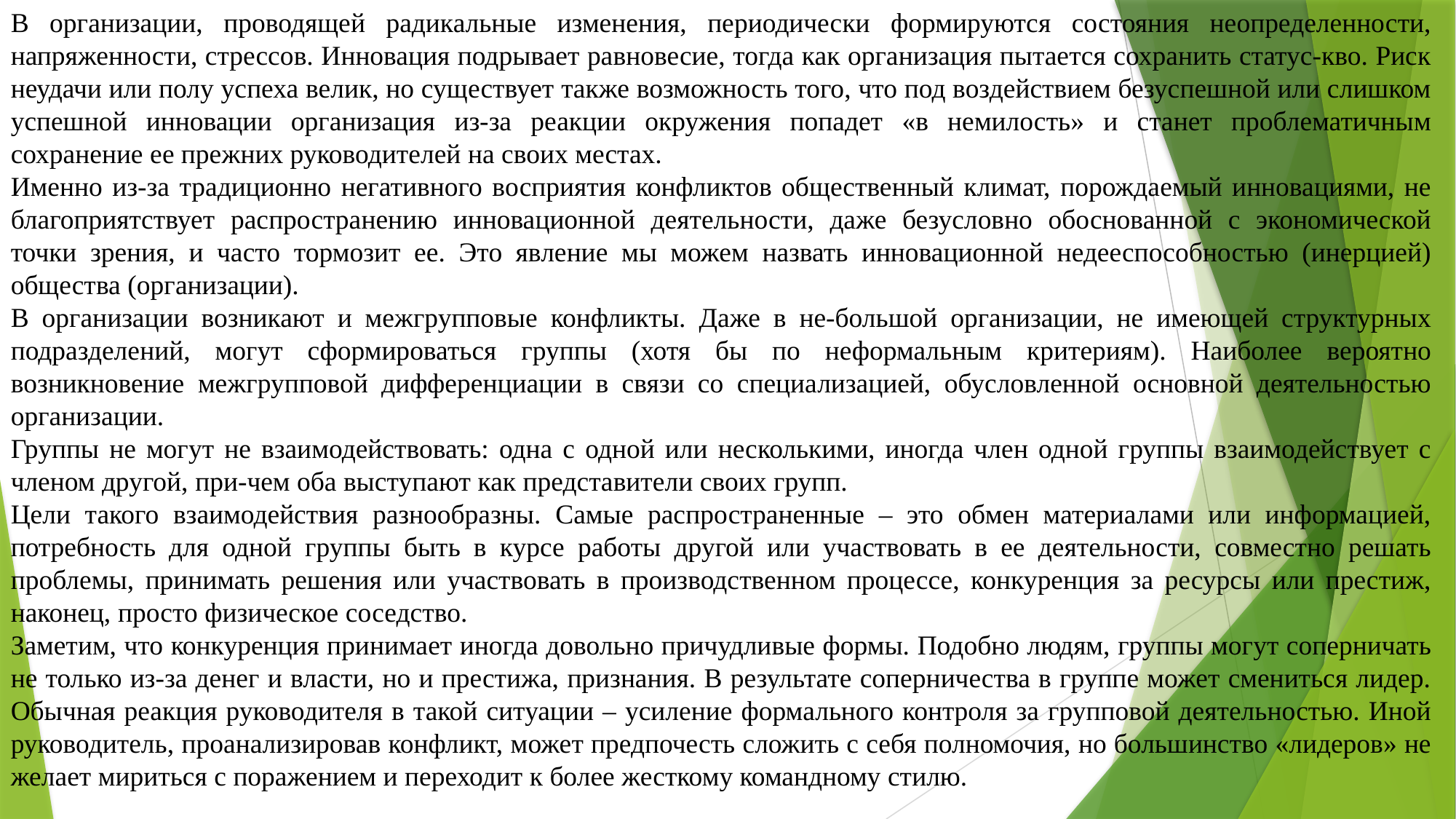

В организации, проводящей радикальные изменения, периодически формируются состояния неопределенности, напряженности, стрессов. Инновация подрывает равновесие, тогда как организация пытается сохранить статус-кво. Риск неудачи или полу успеха велик, но существует также возможность того, что под воздействием безуспешной или слишком успешной инновации организация из-за реакции окружения попадет «в немилость» и станет проблематичным сохранение ее прежних руководителей на своих местах.
Именно из-за традиционно негативного восприятия конфликтов общественный климат, порождаемый инновациями, не благоприятствует распространению инновационной деятельности, даже безусловно обоснованной с экономической точки зрения, и часто тормозит ее. Это явление мы можем назвать инновационной недееспособностью (инерцией) общества (организации).
В организации возникают и межгрупповые конфликты. Даже в не-большой организации, не имеющей структурных подразделений, могут сформироваться группы (хотя бы по неформальным критериям). Наиболее вероятно возникновение межгрупповой дифференциации в связи со специализацией, обусловленной основной деятельностью организации.
Группы не могут не взаимодействовать: одна с одной или несколькими, иногда член одной группы взаимодействует с членом другой, при-чем оба выступают как представители своих групп.
Цели такого взаимодействия разнообразны. Самые распространенные – это обмен материалами или информацией, потребность для одной группы быть в курсе работы другой или участвовать в ее деятельности, совместно решать проблемы, принимать решения или участвовать в производственном процессе, конкуренция за ресурсы или престиж, наконец, просто физическое соседство.
Заметим, что конкуренция принимает иногда довольно причудливые формы. Подобно людям, группы могут соперничать не только из-за денег и власти, но и престижа, признания. В результате соперничества в группе может смениться лидер. Обычная реакция руководителя в такой ситуации – усиление формального контроля за групповой деятельностью. Иной руководитель, проанализировав конфликт, может предпочесть сложить с себя полномочия, но большинство «лидеров» не желает мириться с поражением и переходит к более жесткому командному стилю.